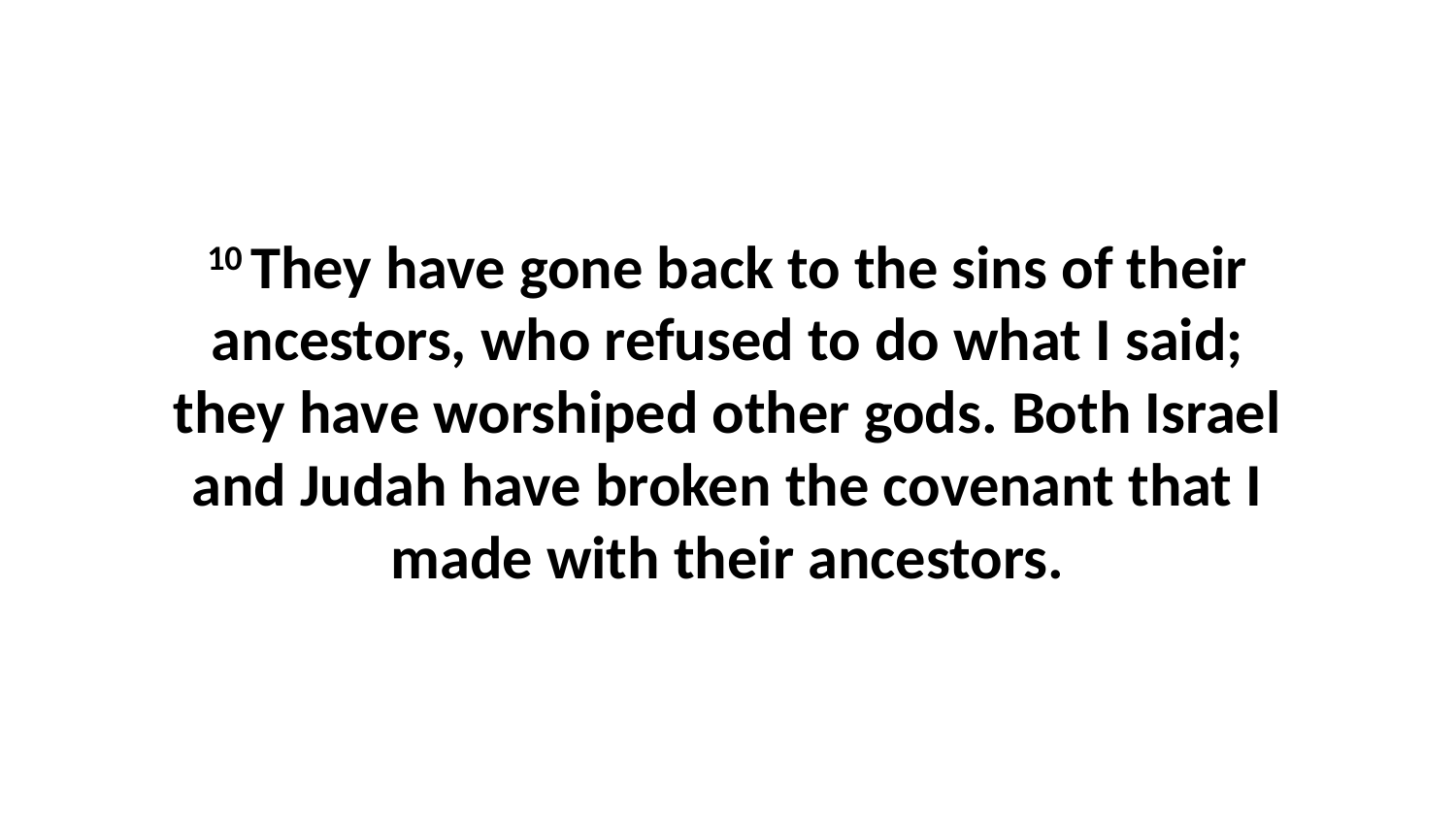

10 They have gone back to the sins of their ancestors, who refused to do what I said; they have worshiped other gods. Both Israel and Judah have broken the covenant that I made with their ancestors.